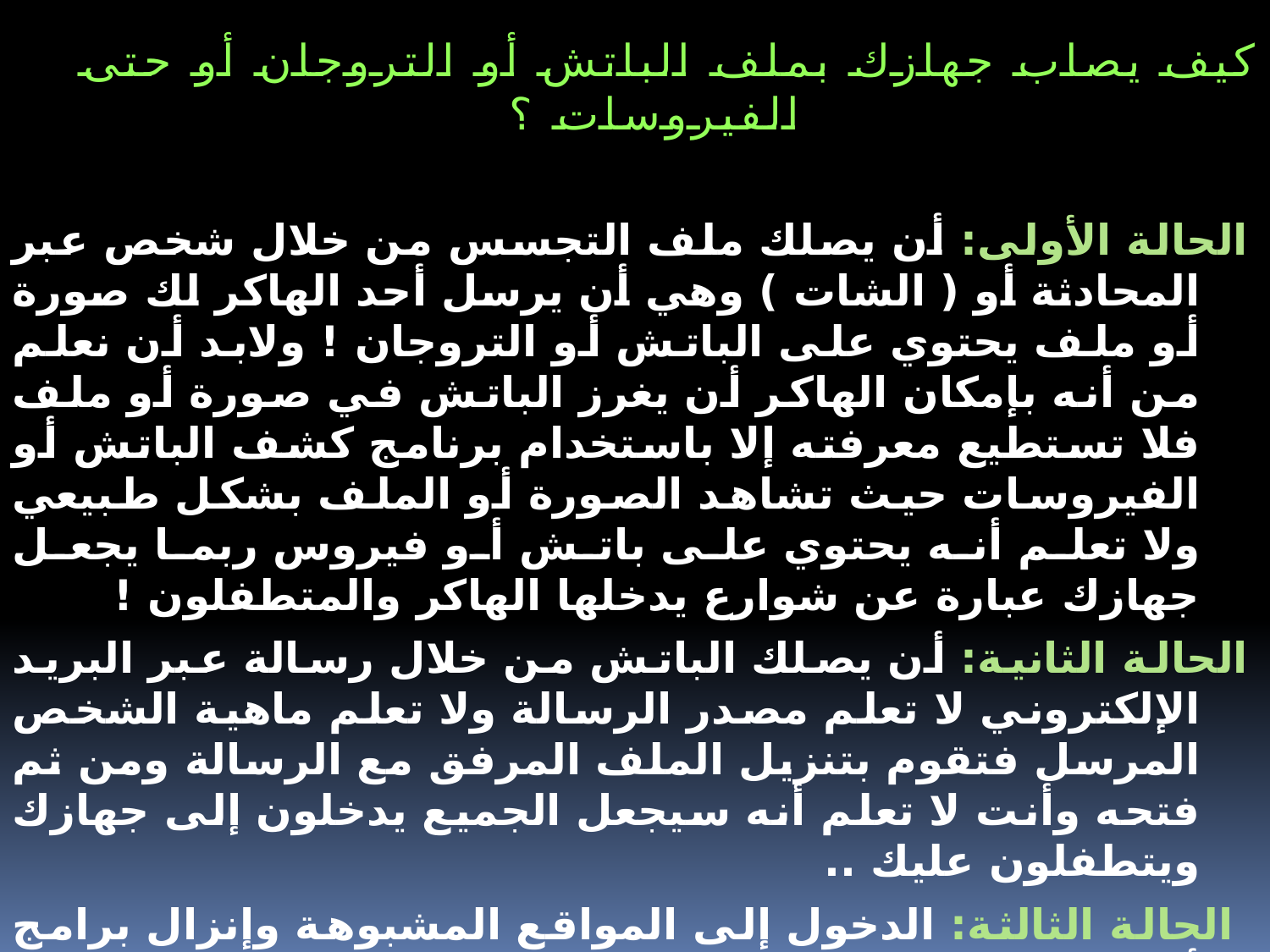

كيف يصاب جهازك بملف الباتش أو التروجان أو حتى الفيروسات ؟
الحالة الأولى: أن يصلك ملف التجسس من خلال شخص عبر المحادثة أو ( الشات ) وهي أن يرسل أحد الهاكر لك صورة أو ملف يحتوي على الباتش أو التروجان ! ولابد أن نعلم من أنه بإمكان الهاكر أن يغرز الباتش في صورة أو ملف فلا تستطيع معرفته إلا باستخدام برنامج كشف الباتش أو الفيروسات حيث تشاهد الصورة أو الملف بشكل طبيعي ولا تعلم أنه يحتوي على باتش أو فيروس ربما يجعل جهازك عبارة عن شوارع يدخلها الهاكر والمتطفلون !
الحالة الثانية: أن يصلك الباتش من خلال رسالة عبر البريد الإلكتروني لا تعلم مصدر الرسالة ولا تعلم ماهية الشخص المرسل فتقوم بتنزيل الملف المرفق مع الرسالة ومن ثم فتحه وأنت لا تعلم أنه سيجعل الجميع يدخلون إلى جهازك ويتطفلون عليك ..
 الحالة الثالثة: الدخول إلى المواقع المشبوهة وإنزال برامج أو ملفات من هذه المواقع مثل المواقع التي تساعد على تعليم التجسس  وغيرها...!  حيث يقوم أصحاب مثل هذه المواقع بتفخيخ الصفحات فعندما يرغب أحد الزوار في الدخول إلى هذه الصفحات تقوم صفحات الموقع بإصدار أمر بتنزيل ملف التجسس في جهازك !